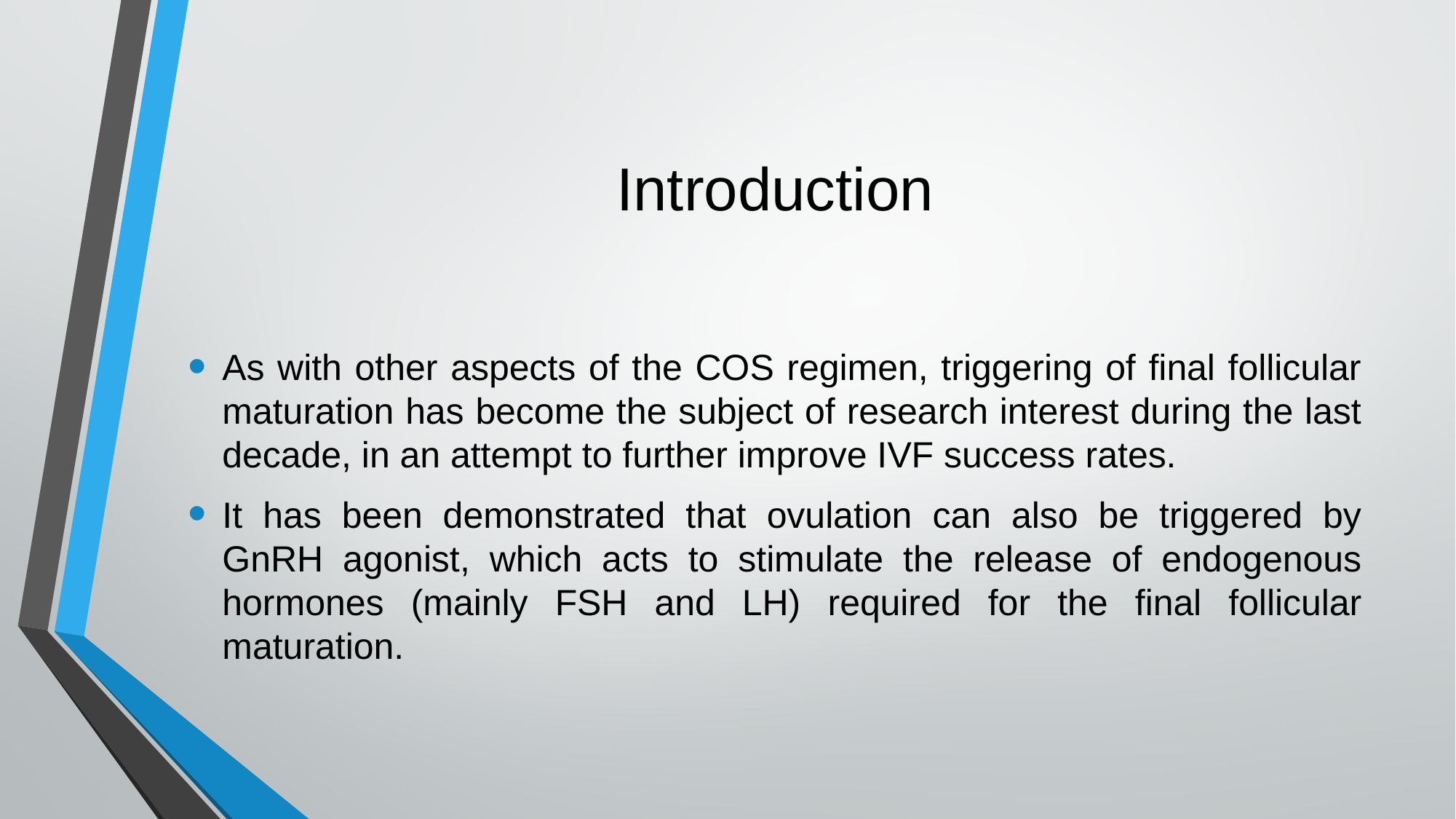

# Introduction
As with other aspects of the COS regimen, triggering of final follicular maturation has become the subject of research interest during the last decade, in an attempt to further improve IVF success rates.
It has been demonstrated that ovulation can also be triggered by GnRH agonist, which acts to stimulate the release of endogenous hormones (mainly FSH and LH) required for the final follicular maturation.